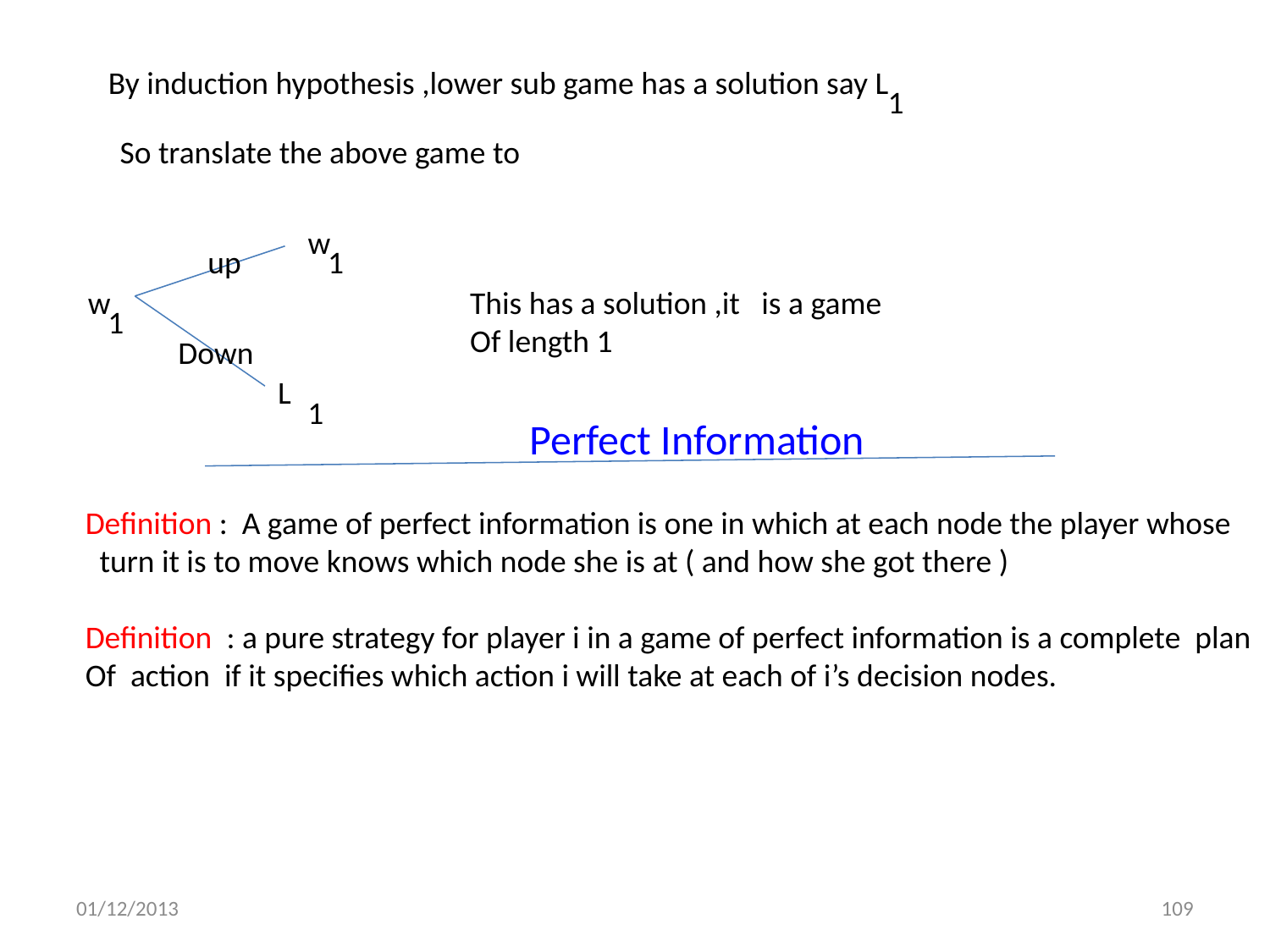

By induction hypothesis ,lower sub game has a solution say L
1
So translate the above game to
w
up
1
w
This has a solution ,it   is a game
Of length 1
1
Down
L
1
Perfect Information
Definition :  A game of perfect information is one in which at each node the player whose
  turn it is to move knows which node she is at ( and how she got there )

Definition  : a pure strategy for player i in a game of perfect information is a complete  plan
Of  action  if it specifies which action i will take at each of i’s decision nodes.
01/12/2013
109